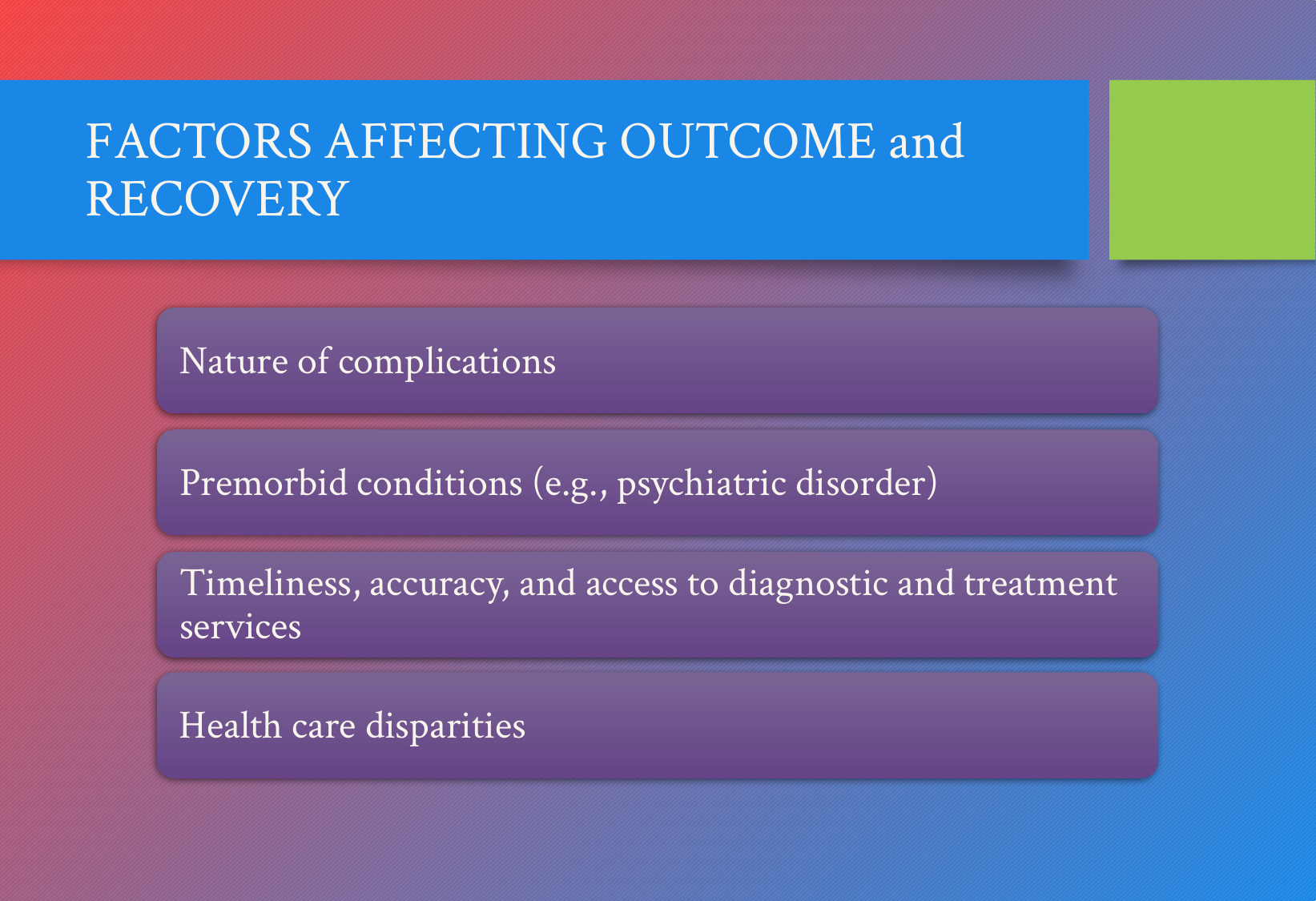

# FACTORS AFFECTING OUTCOME and RECOVERY
Nature of complications
Premorbid conditions (e.g., psychiatric disorder)
Timeliness, accuracy, and access to diagnostic and treatment services
Health care disparities